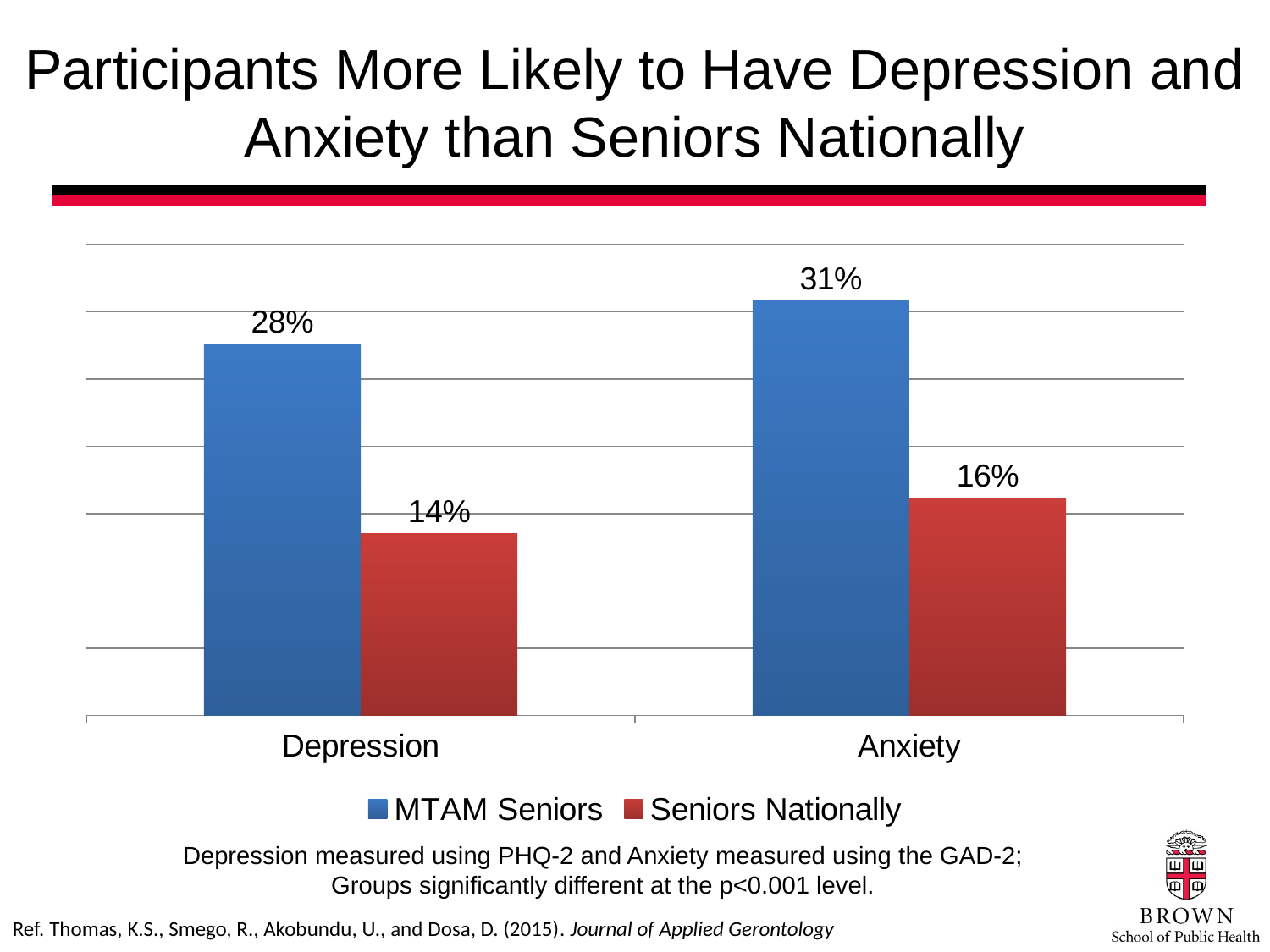

# Participants More Likely to Have Depression and Anxiety than Seniors Nationally

### Chart

| Category | MTAM Seniors | Seniors Nationally |
|---|---|---|
| Depression | 0.276 | 0.135 |
| Anxiety | 0.308 | 0.161 |
Depression measured using PHQ-2 and Anxiety measured using the GAD-2;
Groups significantly different at the p<0.001 level.
Ref. Thomas, K.S., Smego, R., Akobundu, U., and Dosa, D. (2015). Journal of Applied Gerontology